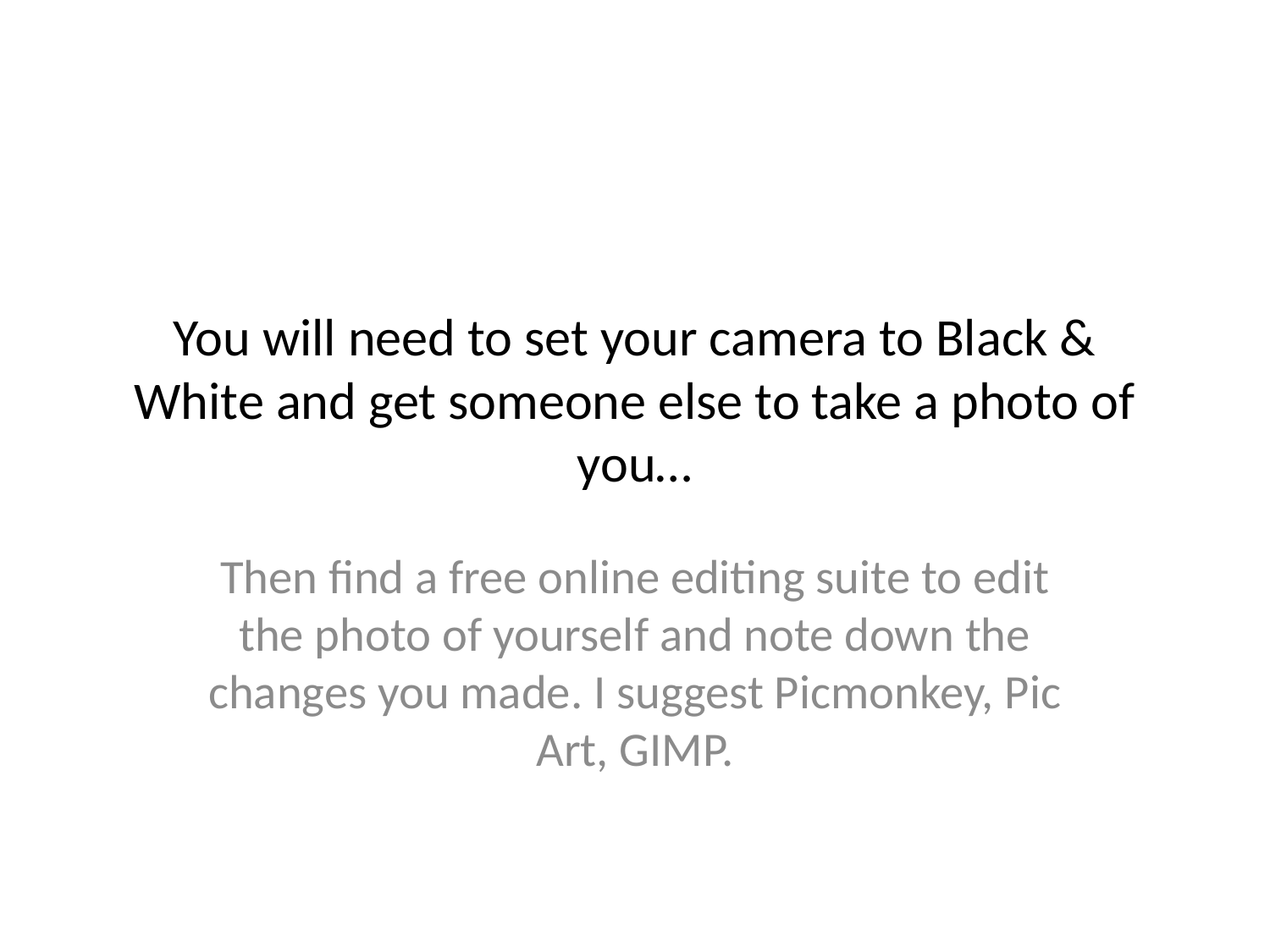

# You will need to set your camera to Black & White and get someone else to take a photo of you…
Then find a free online editing suite to edit the photo of yourself and note down the changes you made. I suggest Picmonkey, Pic Art, GIMP.